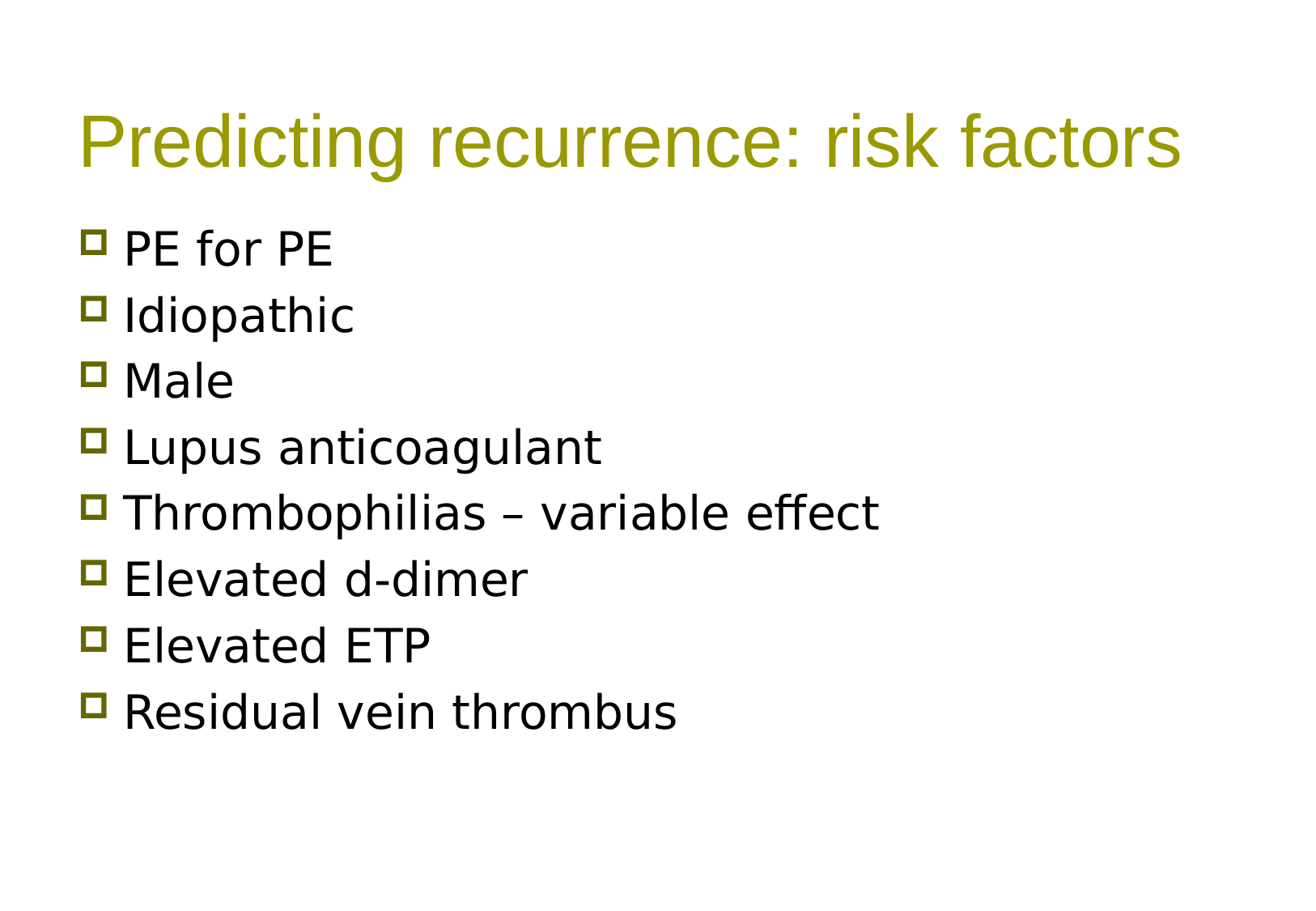

# Predicting recurrence: risk factors
PE for PE
Idiopathic
Male
Lupus anticoagulant
Thrombophilias – variable effect
Elevated d-dimer
Elevated ETP
Residual vein thrombus